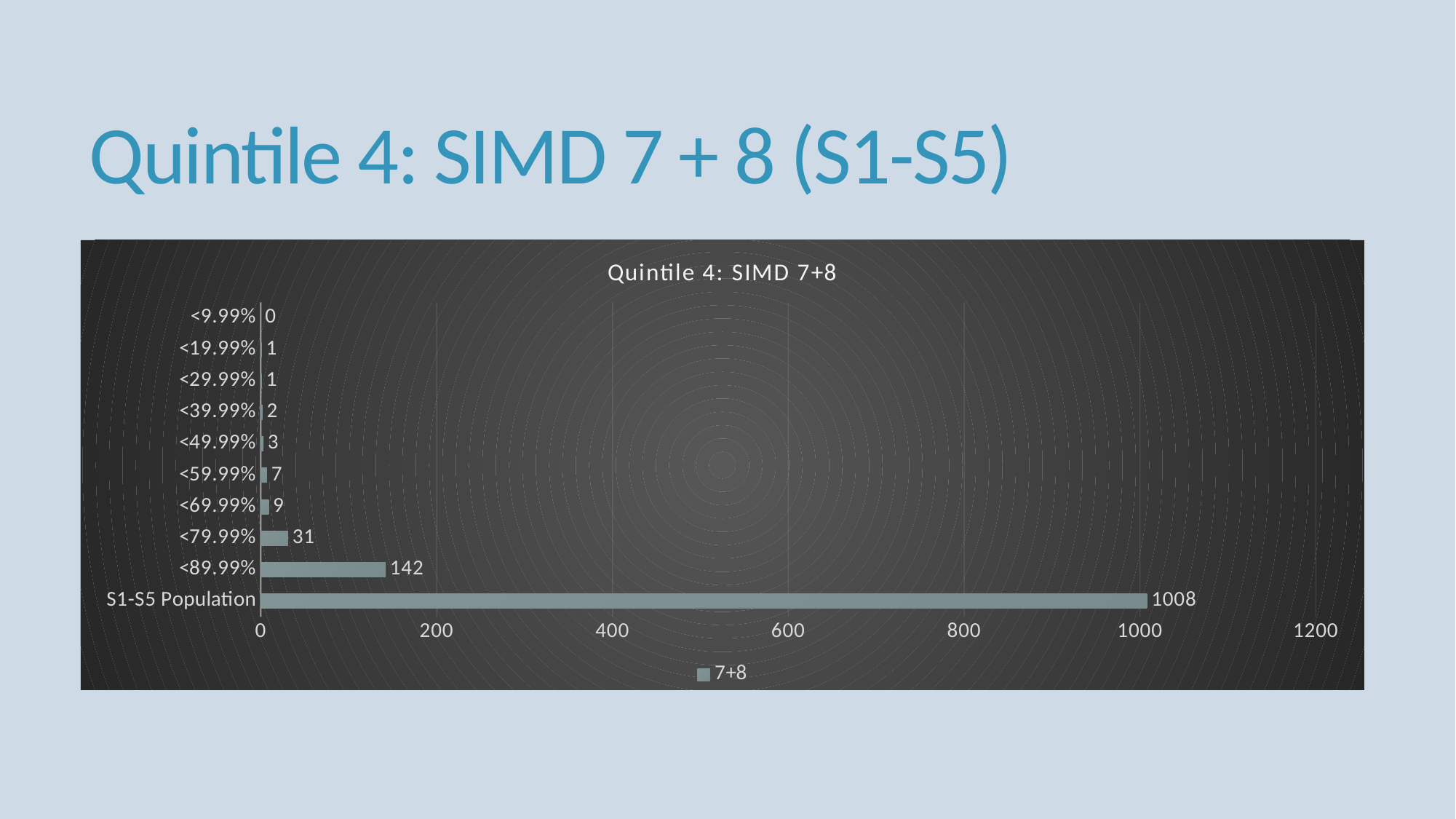

# Quintile 4: SIMD 7 + 8 (S1-S5)

### Chart: Quintile 4: SIMD 7+8

| Category | 7+8 |
|---|---|
| S1-S5 Population | 1008.0 |
| <89.99% | 142.0 |
| <79.99% | 31.0 |
| <69.99% | 9.0 |
| <59.99% | 7.0 |
| <49.99% | 3.0 |
| <39.99% | 2.0 |
| <29.99% | 1.0 |
| <19.99% | 1.0 |
| <9.99% | 0.0 |